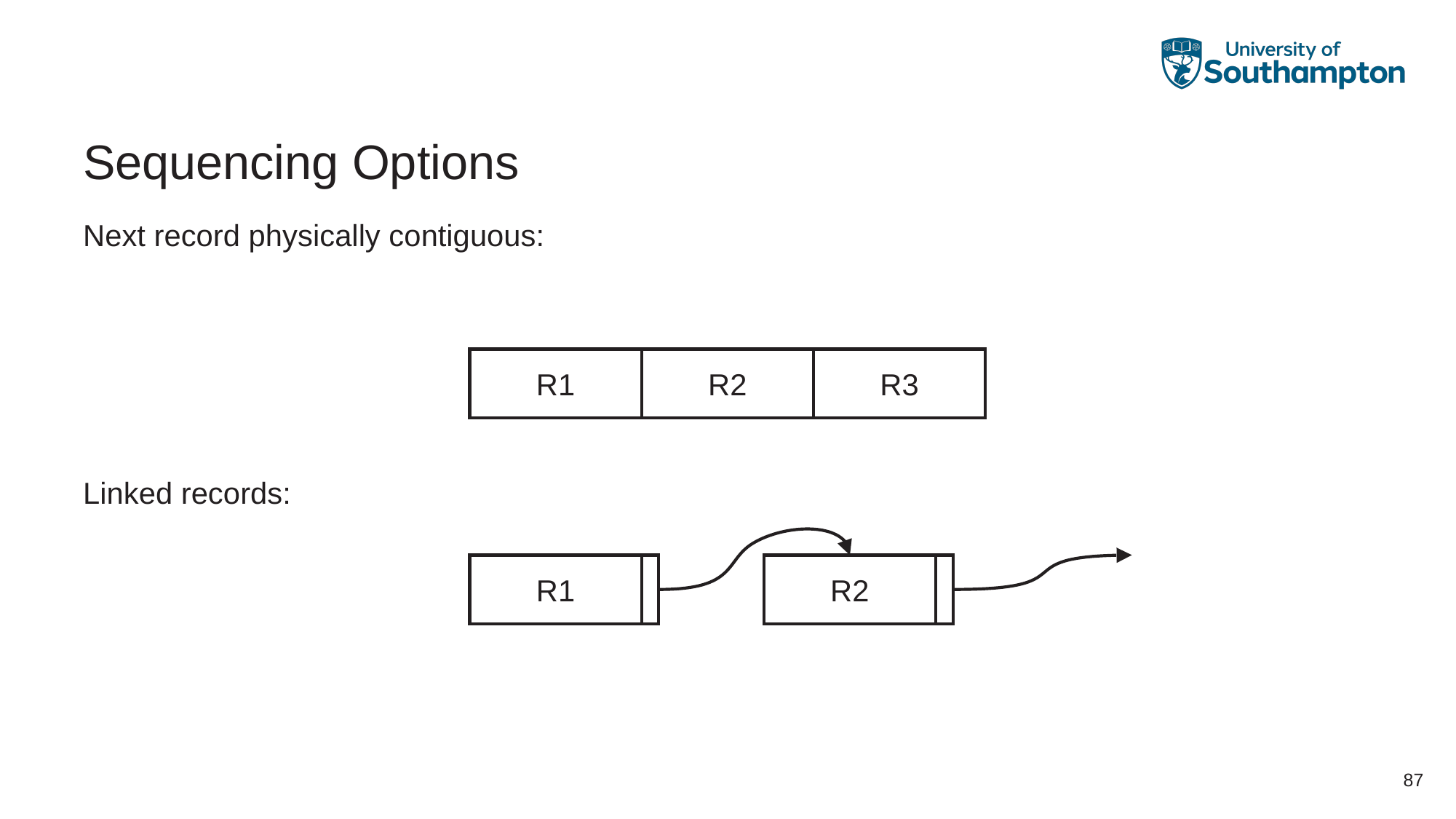

# Sequencing Options
Next record physically contiguous:

Linked records:

R1
R2
R3
R1

R2